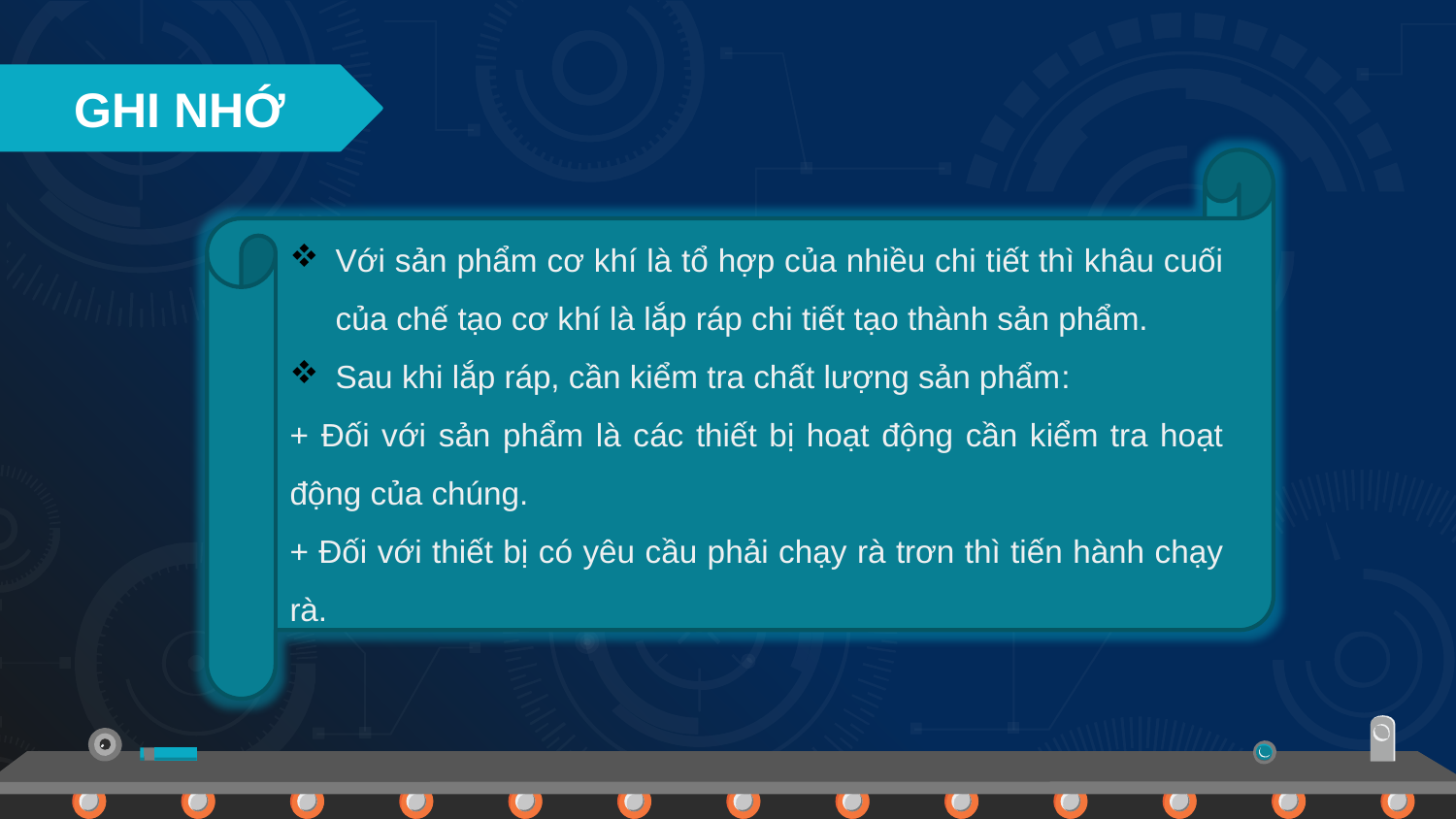

GHI NHỚ
Với sản phẩm cơ khí là tổ hợp của nhiều chi tiết thì khâu cuối của chế tạo cơ khí là lắp ráp chi tiết tạo thành sản phẩm.
Sau khi lắp ráp, cần kiểm tra chất lượng sản phẩm:
+ Đối với sản phẩm là các thiết bị hoạt động cần kiểm tra hoạt động của chúng.
+ Đối với thiết bị có yêu cầu phải chạy rà trơn thì tiến hành chạy rà.